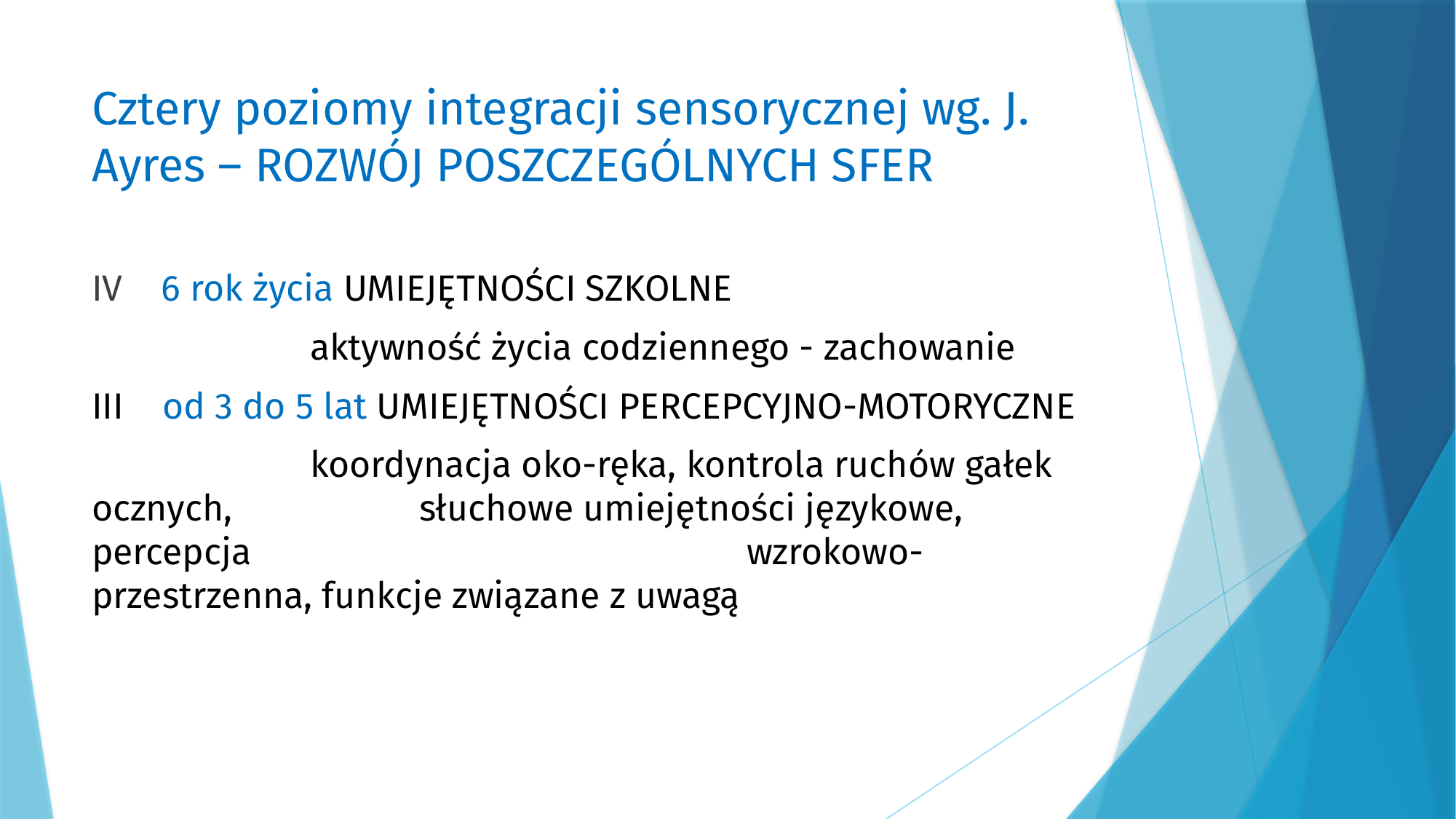

# Cztery poziomy integracji sensorycznej wg. J. Ayres – ROZWÓJ POSZCZEGÓLNYCH SFER
IV    6 rok życia UMIEJĘTNOŚCI SZKOLNE
		aktywność życia codziennego - zachowanie
III    od 3 do 5 lat UMIEJĘTNOŚCI PERCEPCYJNO-MOTORYCZNE
		koordynacja oko-ręka, kontrola ruchów gałek ocznych, 		słuchowe umiejętności językowe, percepcja 					wzrokowo-przestrzenna, funkcje związane z uwagą